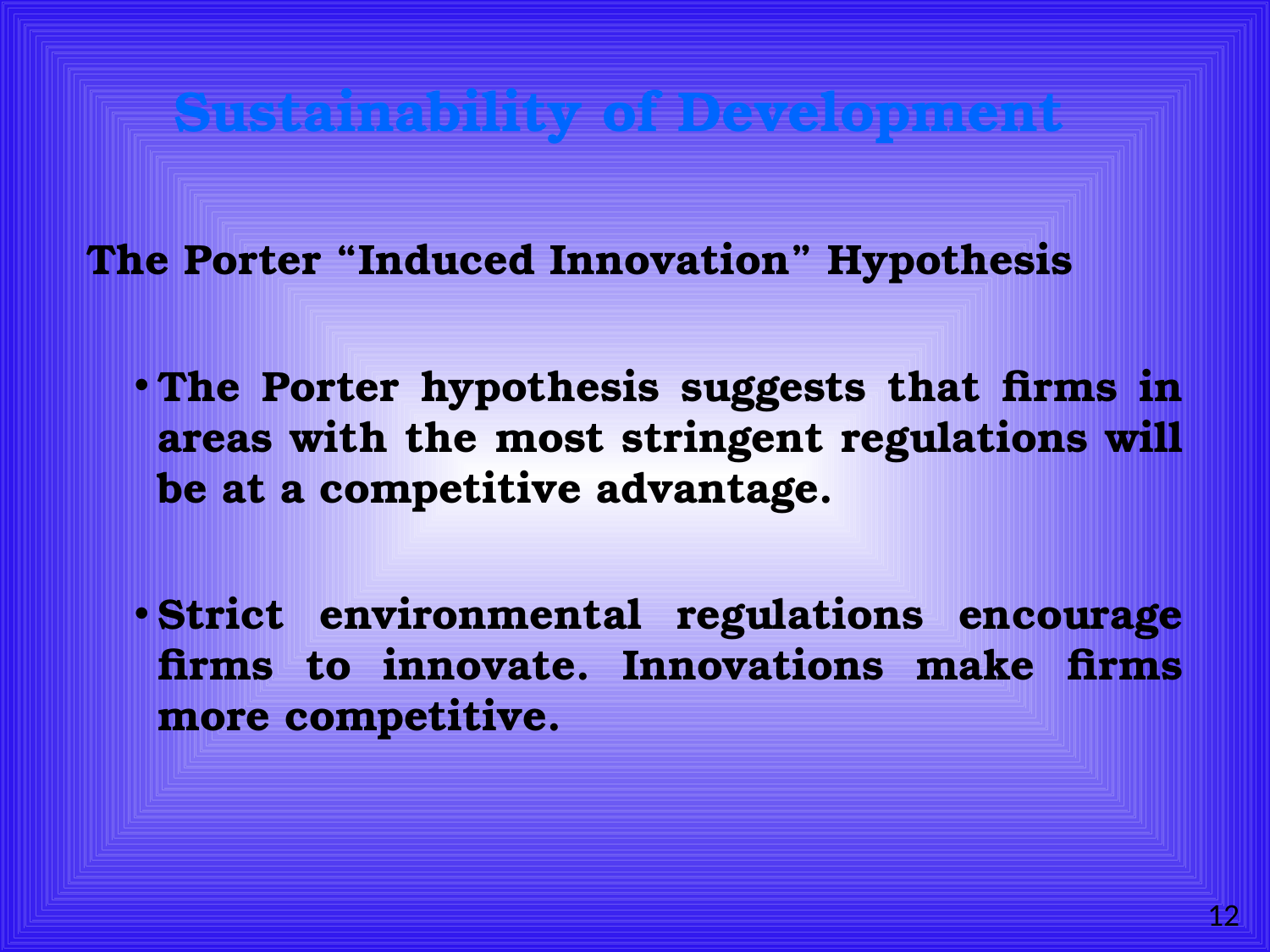

# Sustainability of Development
The Porter “Induced Innovation” Hypothesis

The Porter hypothesis suggests that firms in areas with the most stringent regulations will be at a competitive advantage.

Strict environmental regulations encourage firms to innovate. Innovations make firms more competitive.